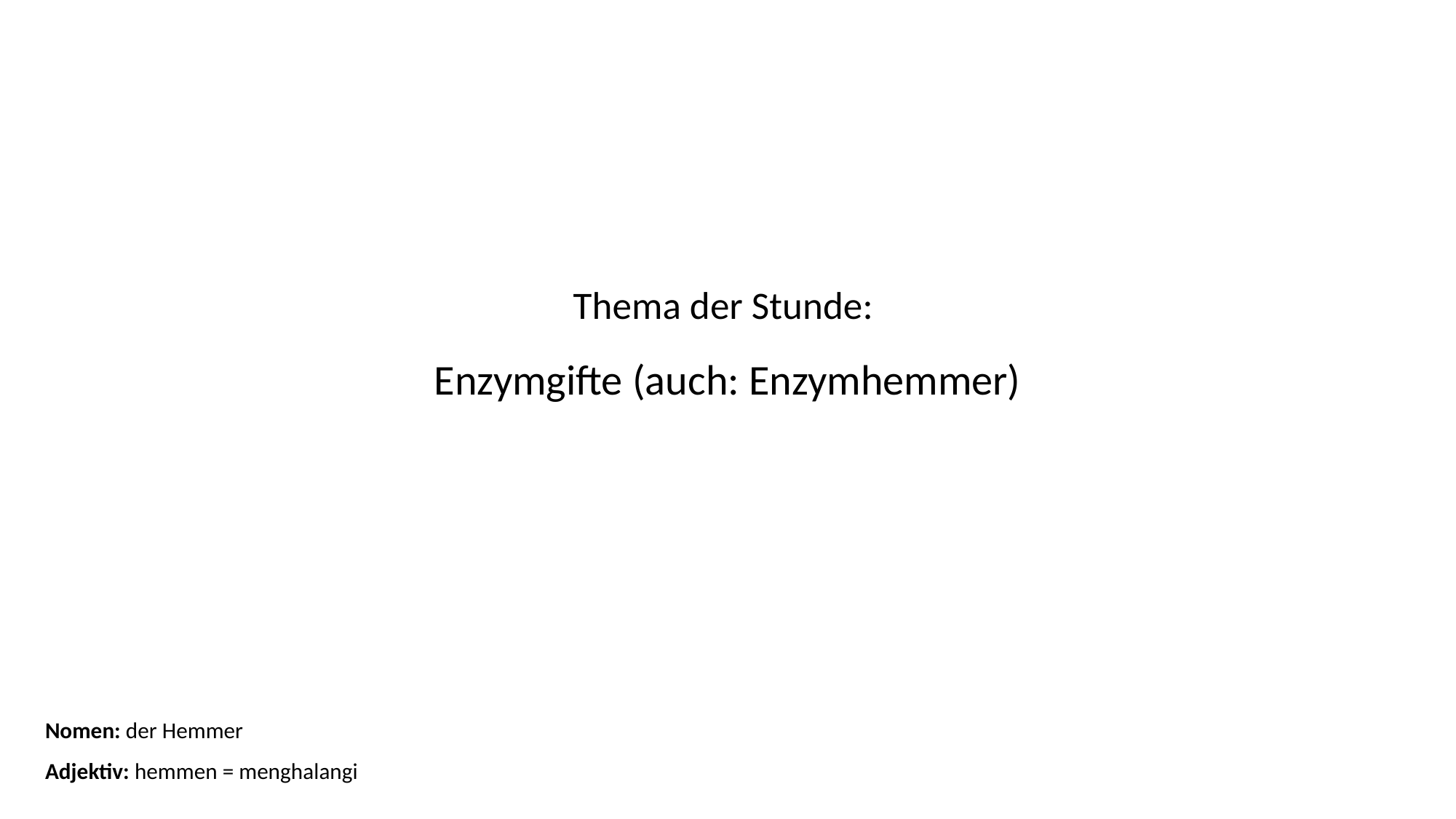

# Thema der Stunde: Enzymgifte (auch: Enzymhemmer)
Nomen: der Hemmer
Adjektiv: hemmen = menghalangi